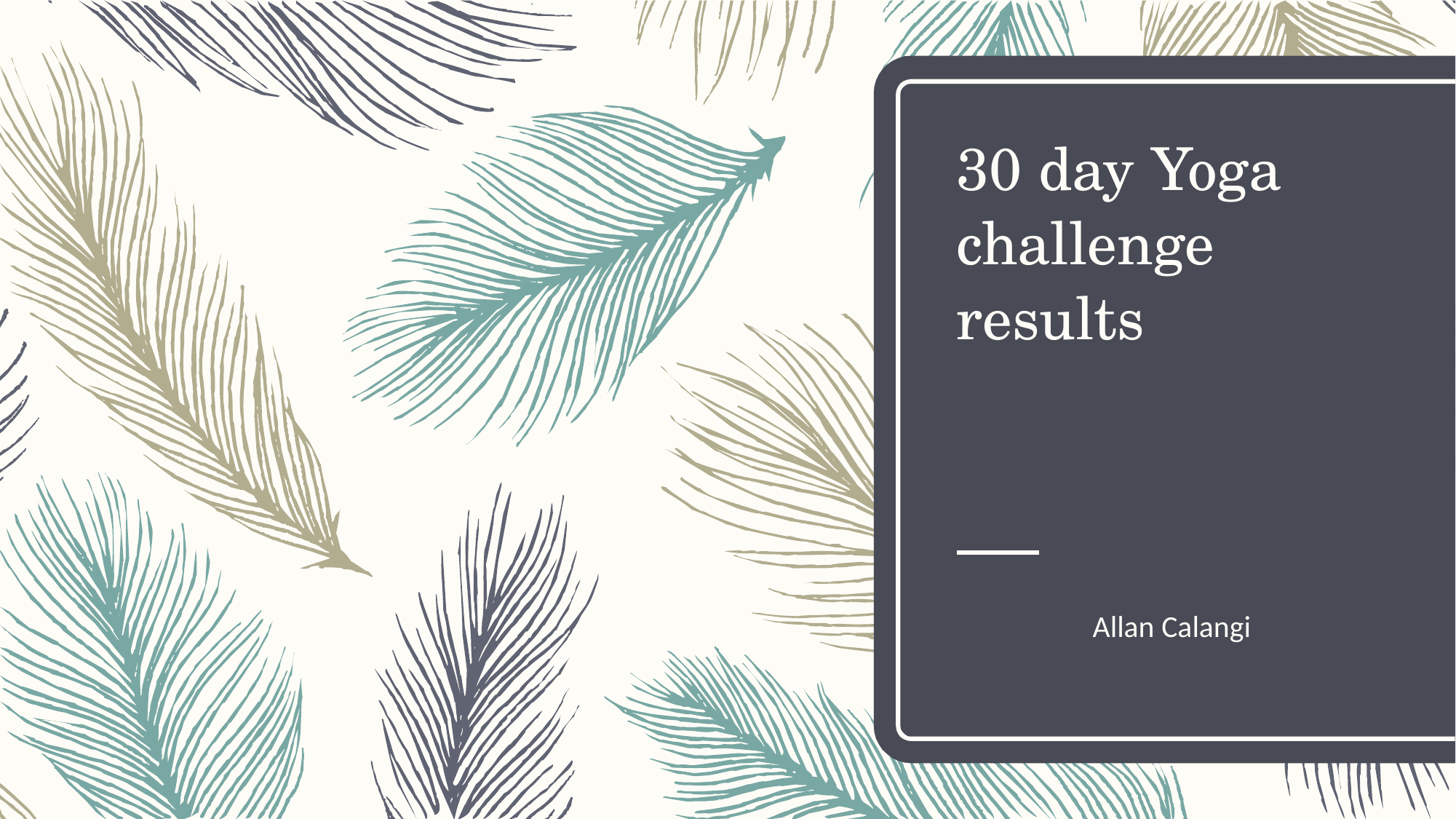

# 30 day Yoga challenge results
Allan Calangi